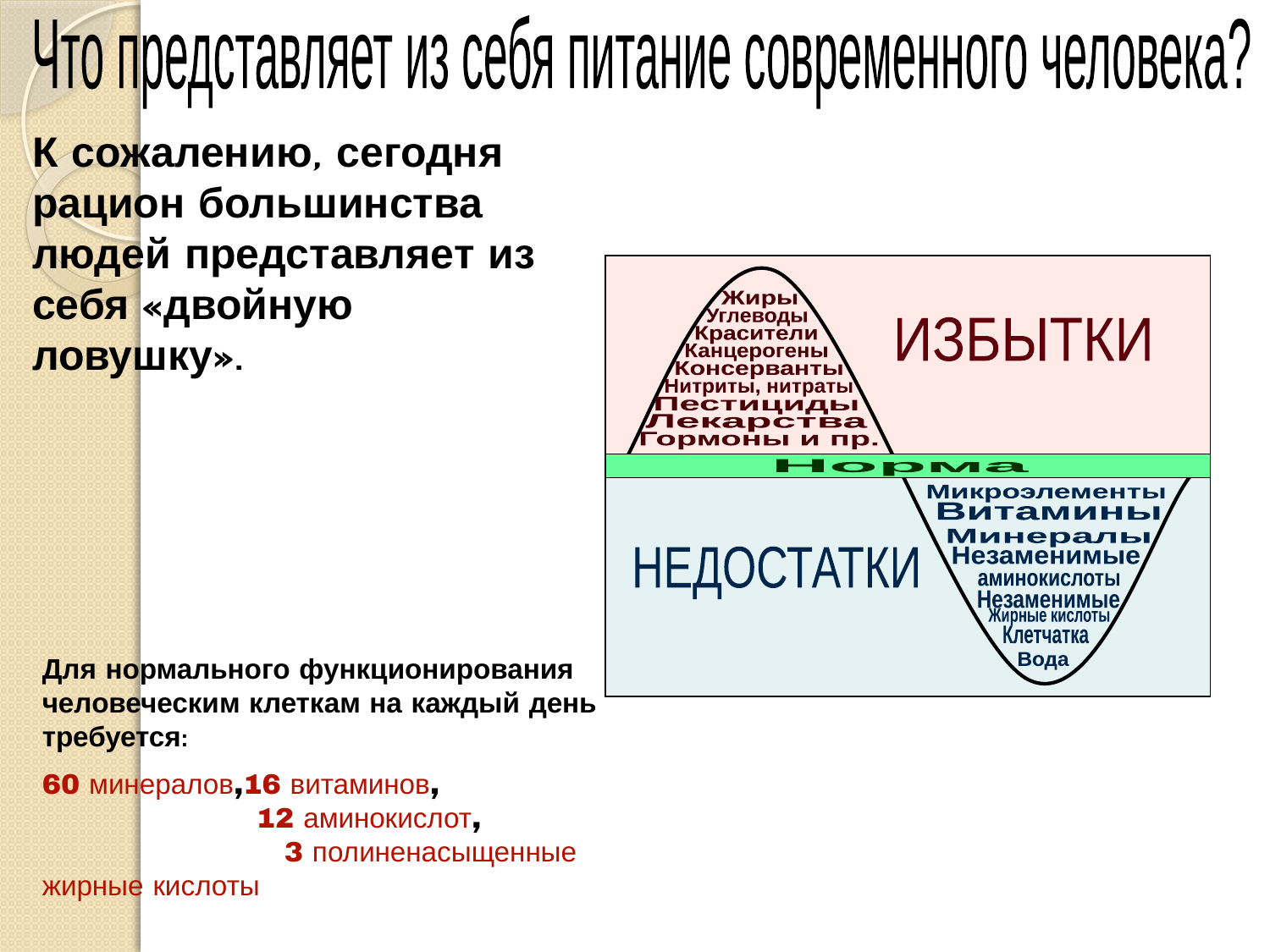

Что представляет из себя питание современного человека?
К сожалению, сегодня рацион большинства людей представляет из себя «двойную ловушку».

Жиры
Углеводы
ИЗБЫТКИ
Красители
Канцерогены
Консерванты
Нитриты, нитраты
Пестициды
Лекарства
Гормоны и пр.

Норма

Микроэлементы
Витамины
Минералы
НЕДОСТАТКИ
Незаменимые
аминокислоты
Незаменимые
Жирные кислоты
Клетчатка
Вода
Для нормального функционирования человеческим клеткам на каждый день требуется:
60 минералов,16 витаминов,                                            12 аминокислот,                                          3 полиненасыщенные жирные кислоты